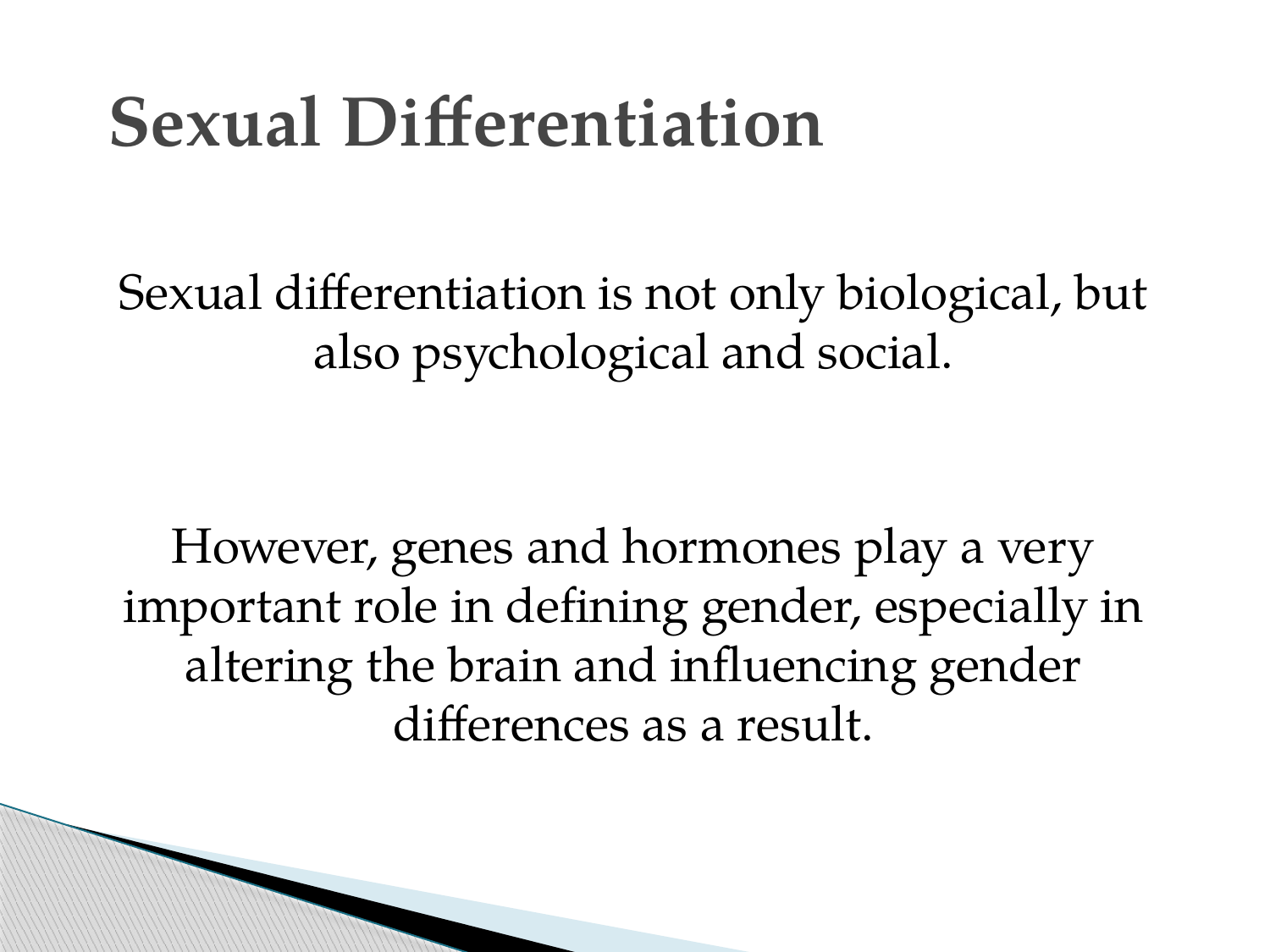

# Sexual Differentiation
Sexual differentiation is not only biological, but also psychological and social.
However, genes and hormones play a very important role in defining gender, especially in altering the brain and influencing gender differences as a result.